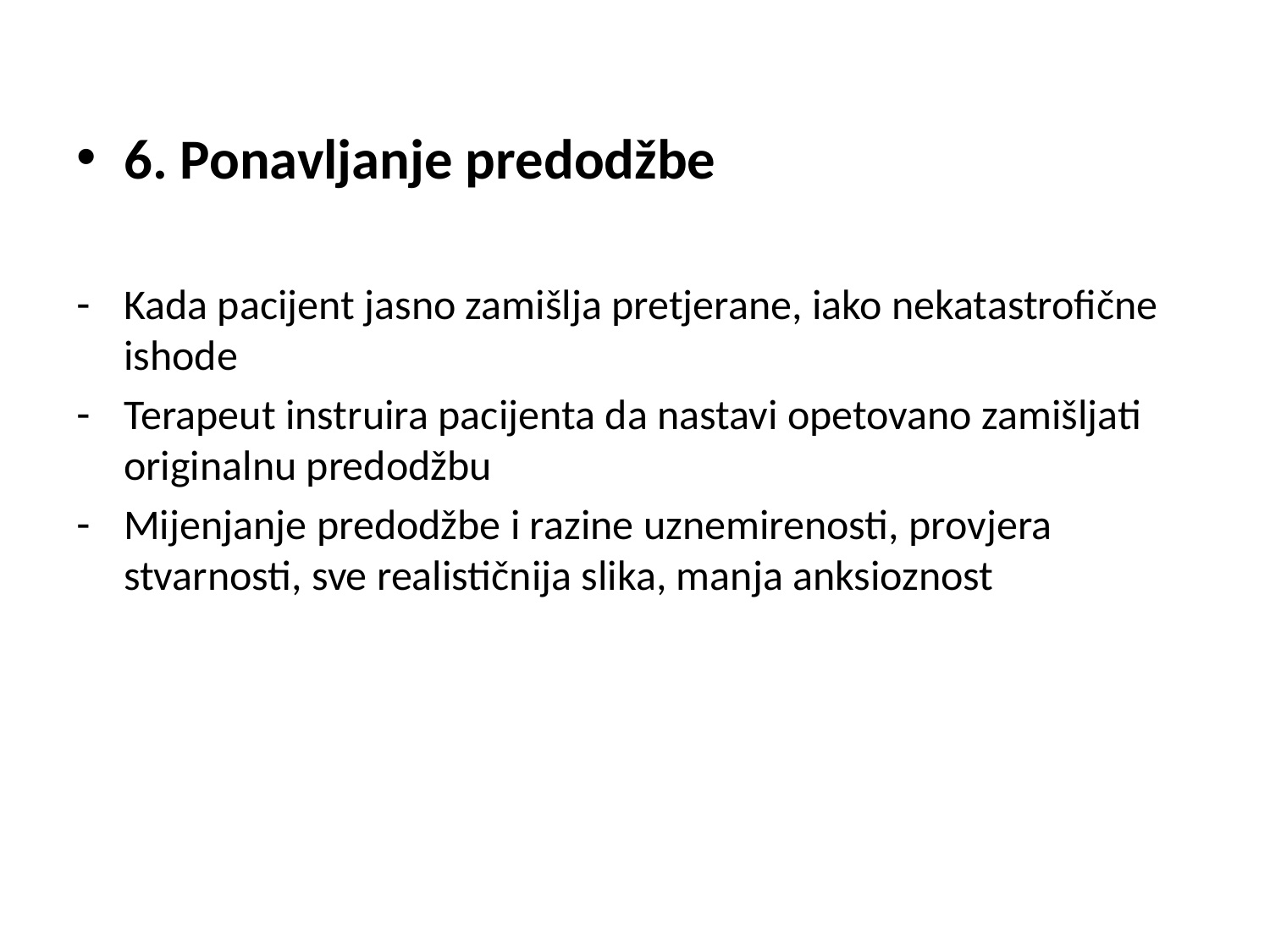

6. Ponavljanje predodžbe

Kada pacijent jasno zamišlja pretjerane, iako nekatastrofične ishode
Terapeut instruira pacijenta da nastavi opetovano zamišljati originalnu predodžbu
Mijenjanje predodžbe i razine uznemirenosti, provjera stvarnosti, sve realističnija slika, manja anksioznost